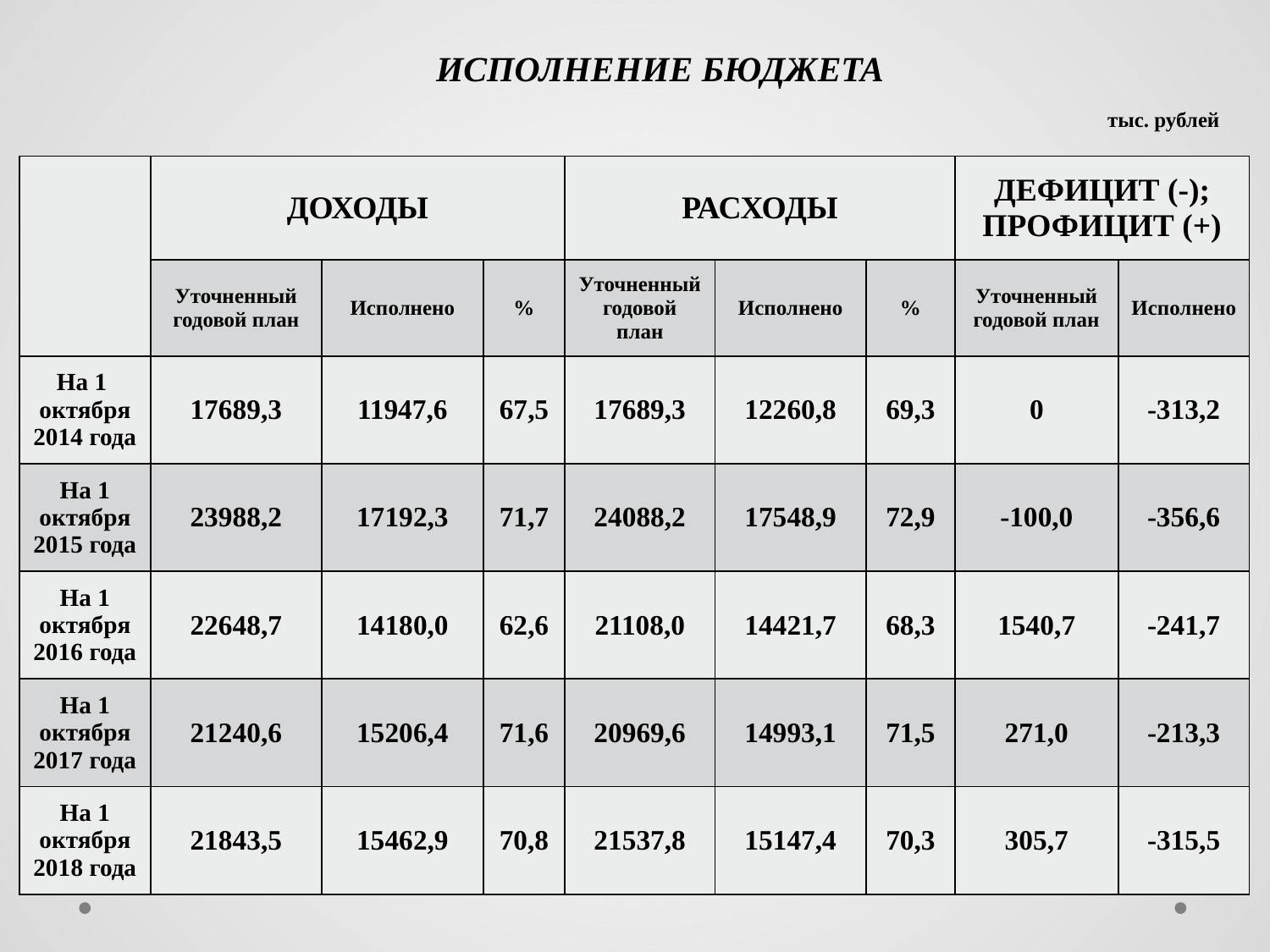

ИСПОЛНЕНИЕ БЮДЖЕТА
тыс. рублей
|  | ДОХОДЫ |  |  | РАСХОДЫ |  |  | ДЕФИЦИТ (-); ПРОФИЦИТ (+) |  |
| --- | --- | --- | --- | --- | --- | --- | --- | --- |
|  | Уточненный годовой план | Исполнено | % | Уточненный годовой план | Исполнено | % | Уточненный годовой план | Исполнено |
| На 1 октября 2014 года | 17689,3 | 11947,6 | 67,5 | 17689,3 | 12260,8 | 69,3 | 0 | -313,2 |
| На 1 октября 2015 года | 23988,2 | 17192,3 | 71,7 | 24088,2 | 17548,9 | 72,9 | -100,0 | -356,6 |
| На 1 октября 2016 года | 22648,7 | 14180,0 | 62,6 | 21108,0 | 14421,7 | 68,3 | 1540,7 | -241,7 |
| На 1 октября 2017 года | 21240,6 | 15206,4 | 71,6 | 20969,6 | 14993,1 | 71,5 | 271,0 | -213,3 |
| На 1 октября 2018 года | 21843,5 | 15462,9 | 70,8 | 21537,8 | 15147,4 | 70,3 | 305,7 | -315,5 |